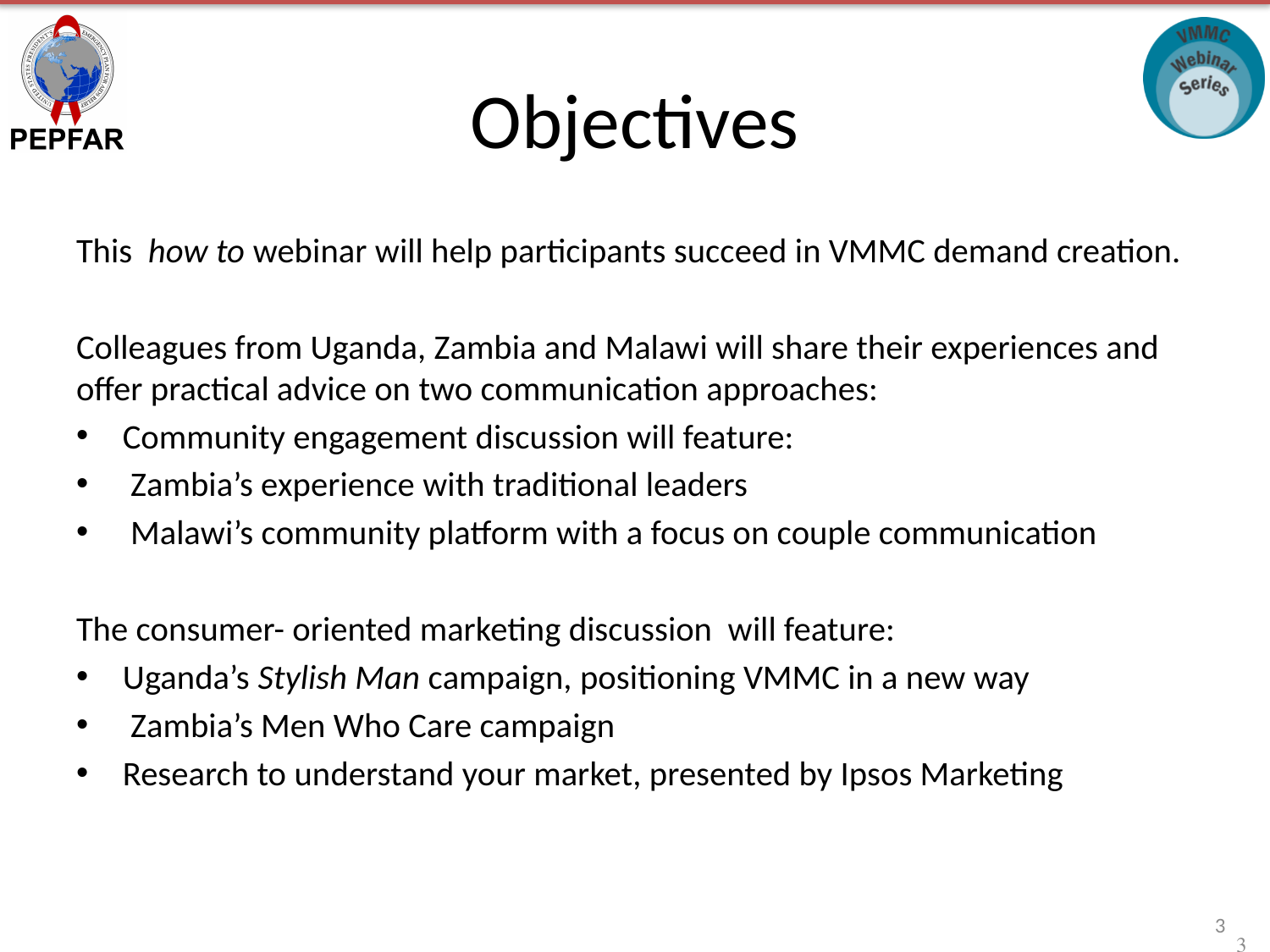

# Objectives
This  how to webinar will help participants succeed in VMMC demand creation.

Colleagues from Uganda, Zambia and Malawi will share their experiences and offer practical advice on two communication approaches:
Community engagement discussion will feature:
 Zambia’s experience with traditional leaders
 Malawi’s community platform with a focus on couple communication

The consumer- oriented marketing discussion  will feature:
Uganda’s Stylish Man campaign, positioning VMMC in a new way
 Zambia’s Men Who Care campaign
Research to understand your market, presented by Ipsos Marketing

3
3